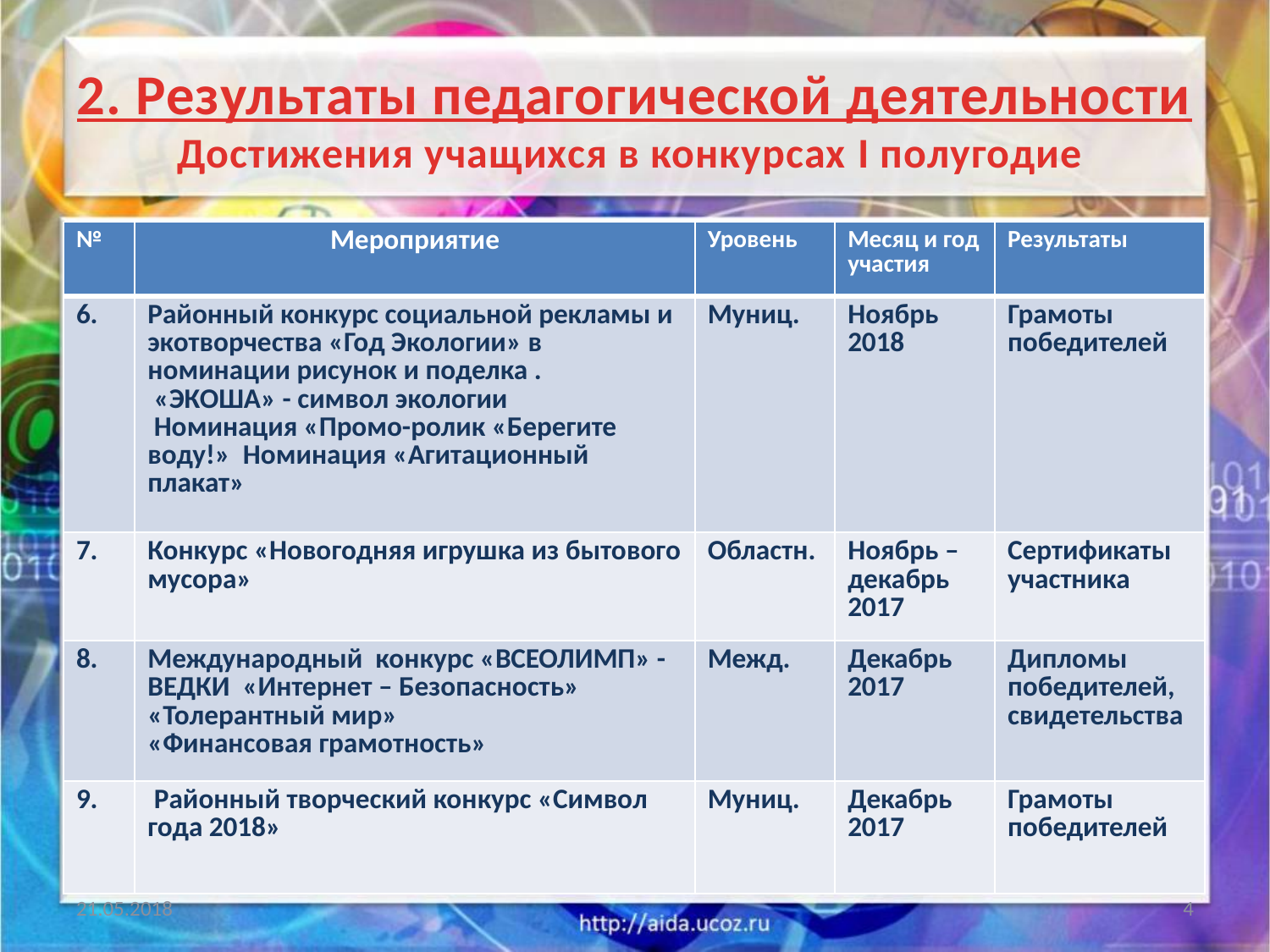

#
2. Результаты педагогической деятельности
Достижения учащихся в конкурсах I полугодие

| № | Мероприятие | Уровень | Месяц и год участия | Результаты |
| --- | --- | --- | --- | --- |
| 6. | Районный конкурс социальной рекламы и экотворчества «Год Экологии» в номинации рисунок и поделка . «ЭКОША» - символ экологии  Номинация «Промо-ролик «Берегите воду!» Номинация «Агитационный плакат» | Муниц. | Ноябрь 2018 | Грамоты победителей |
| 7. | Конкурс «Новогодняя игрушка из бытового мусора» | Областн. | Ноябрь – декабрь 2017 | Сертификаты участника |
| 8. | Международный конкурс «ВСЕОЛИМП» - ВЕДКИ «Интернет – Безопасность» «Толерантный мир» «Финансовая грамотность» | Межд. | Декабрь 2017 | Дипломы победителей, свидетельства |
| 9. | Районный творческий конкурс «Символ года 2018» | Муниц. | Декабрь 2017 | Грамоты победителей |
21.05.2018
4